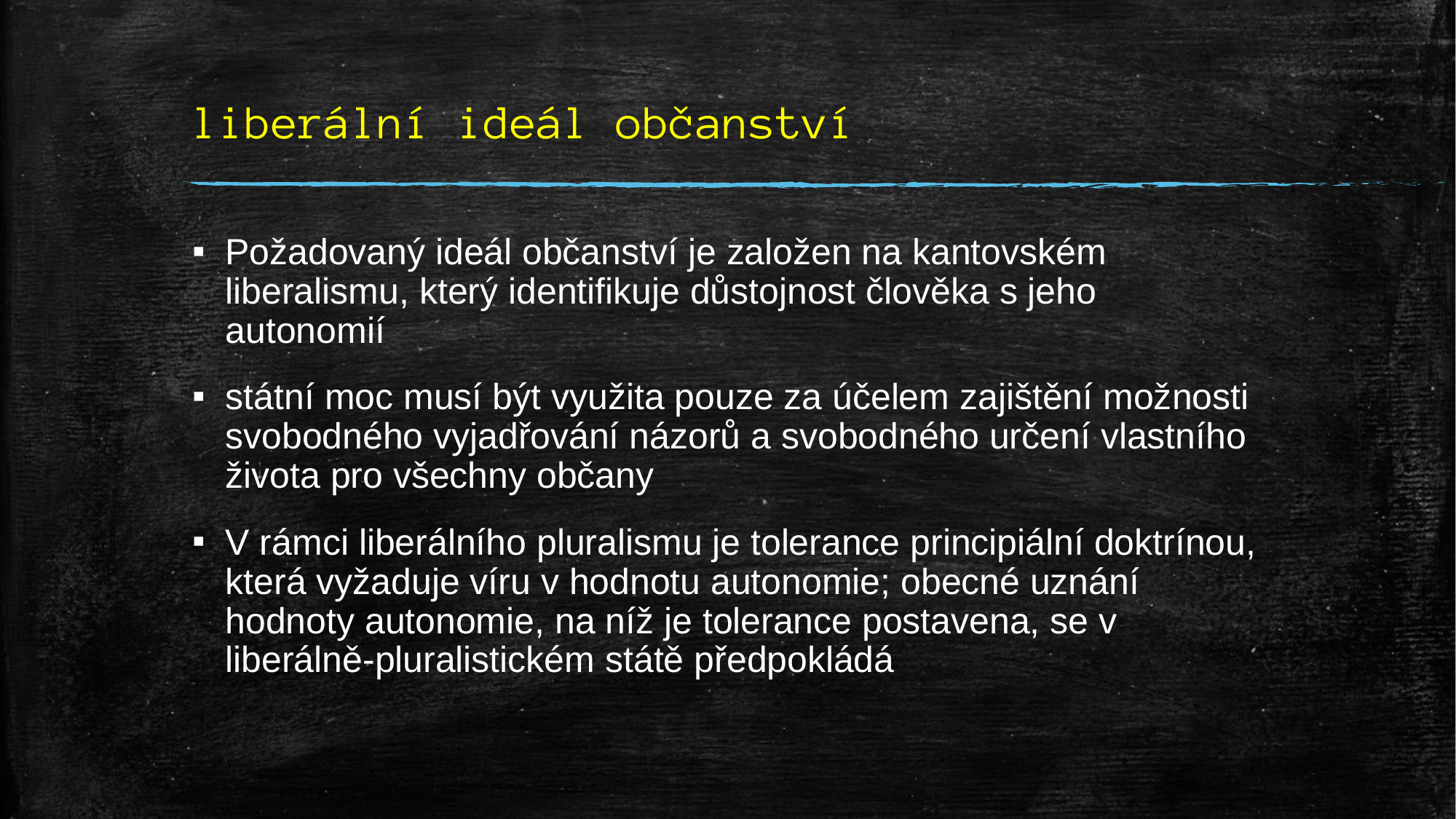

# liberální ideál občanství
Požadovaný ideál občanství je založen na kantovském liberalismu, který identifikuje důstojnost člověka s jeho autonomií
státní moc musí být využita pouze za účelem zajištění možnosti svobodného vyjadřování názorů a svobodného určení vlastního života pro všechny občany
V rámci liberálního pluralismu je tolerance principiální doktrínou, která vyžaduje víru v hodnotu autonomie; obecné uznání hodnoty autonomie, na níž je tolerance postavena, se v liberálně-pluralistickém státě předpokládá